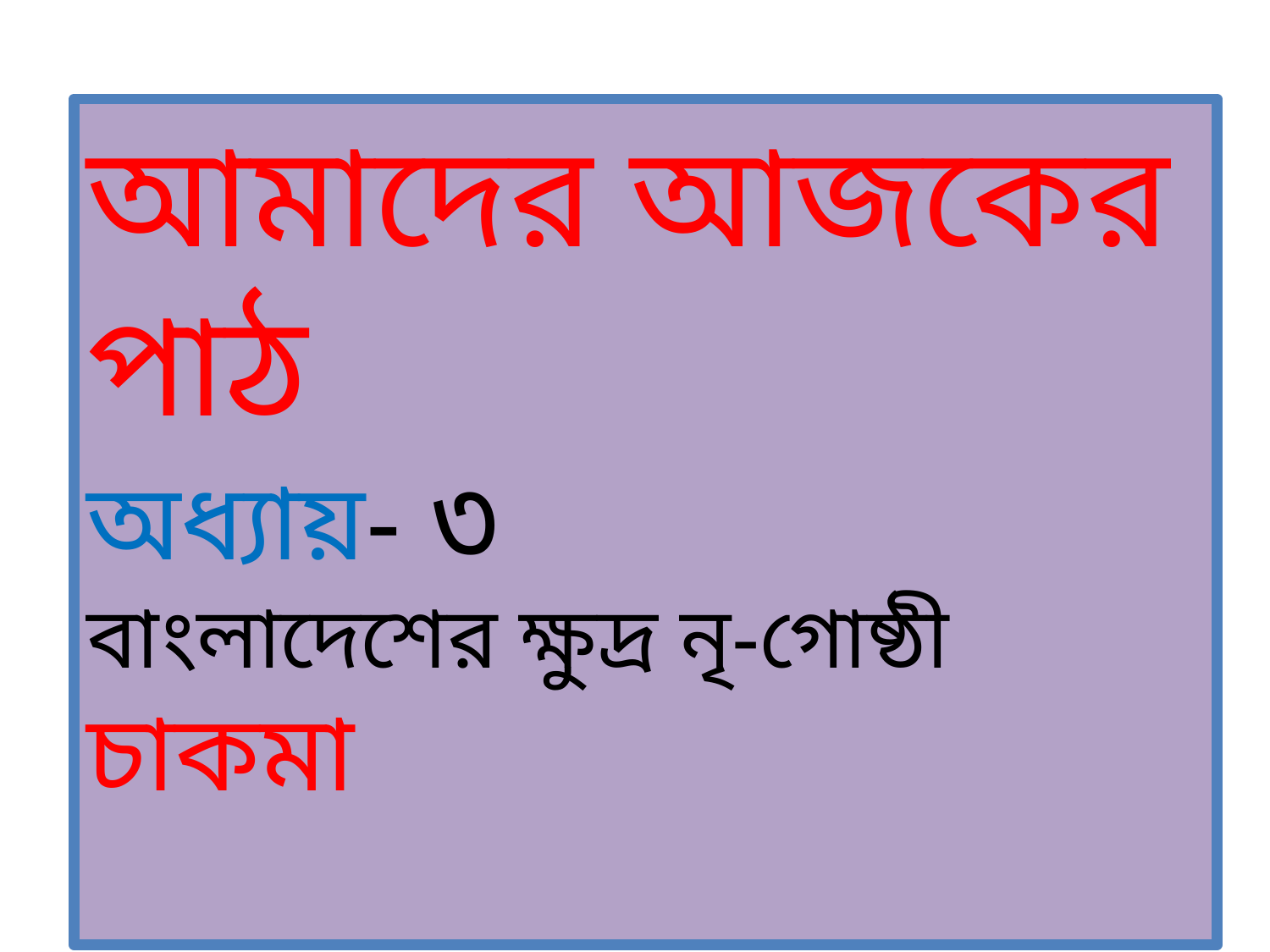

আমাদের আজকের পাঠ
অধ্যায়- ৩
বাংলাদেশের ক্ষুদ্র নৃ-গোষ্ঠী
চাকমা